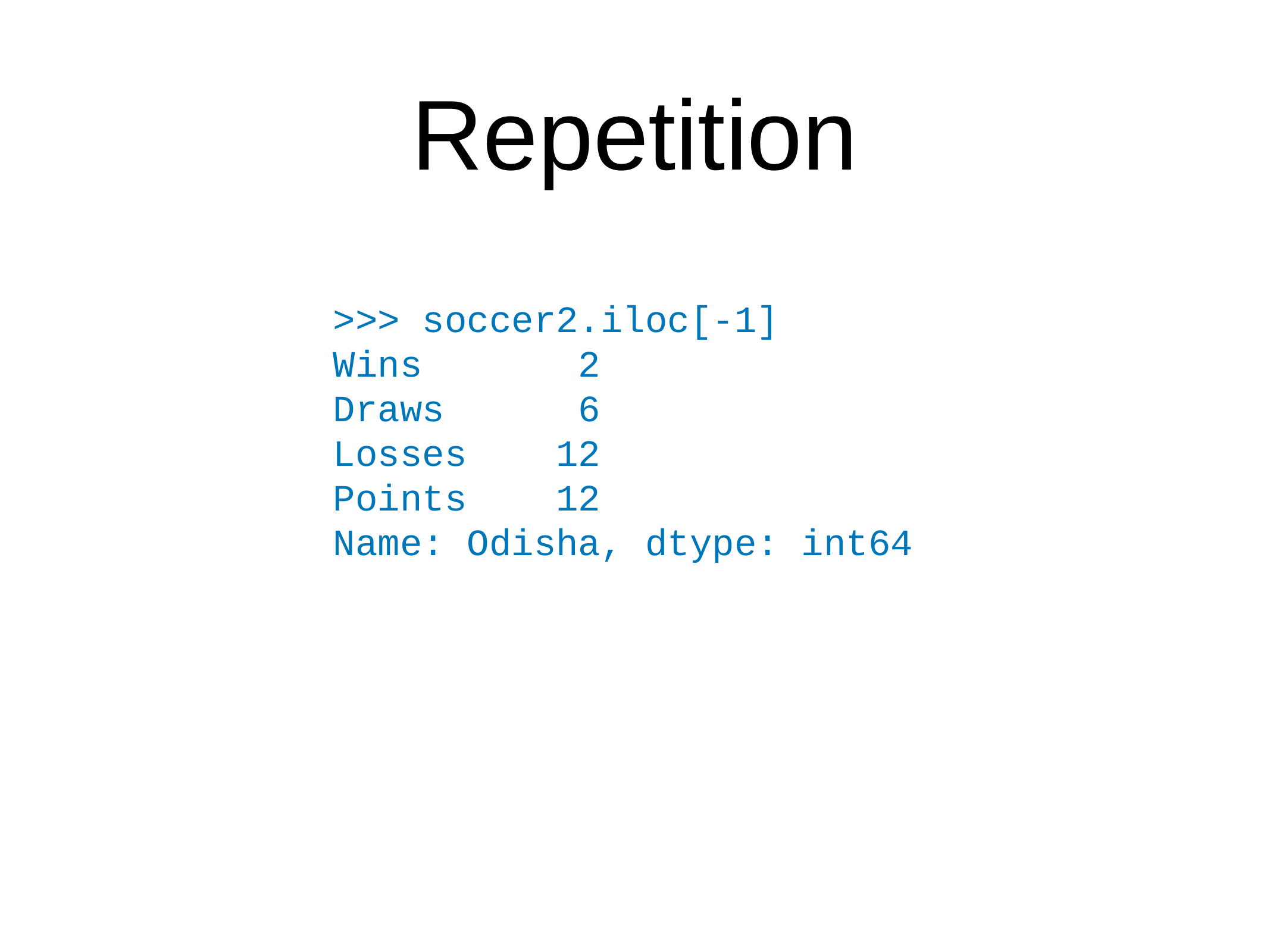

# Repetition
>>> soccer2.iloc[-1]
Wins       2
Draws      6
Losses    12
Points    12
Name: Odisha, dtype: int64